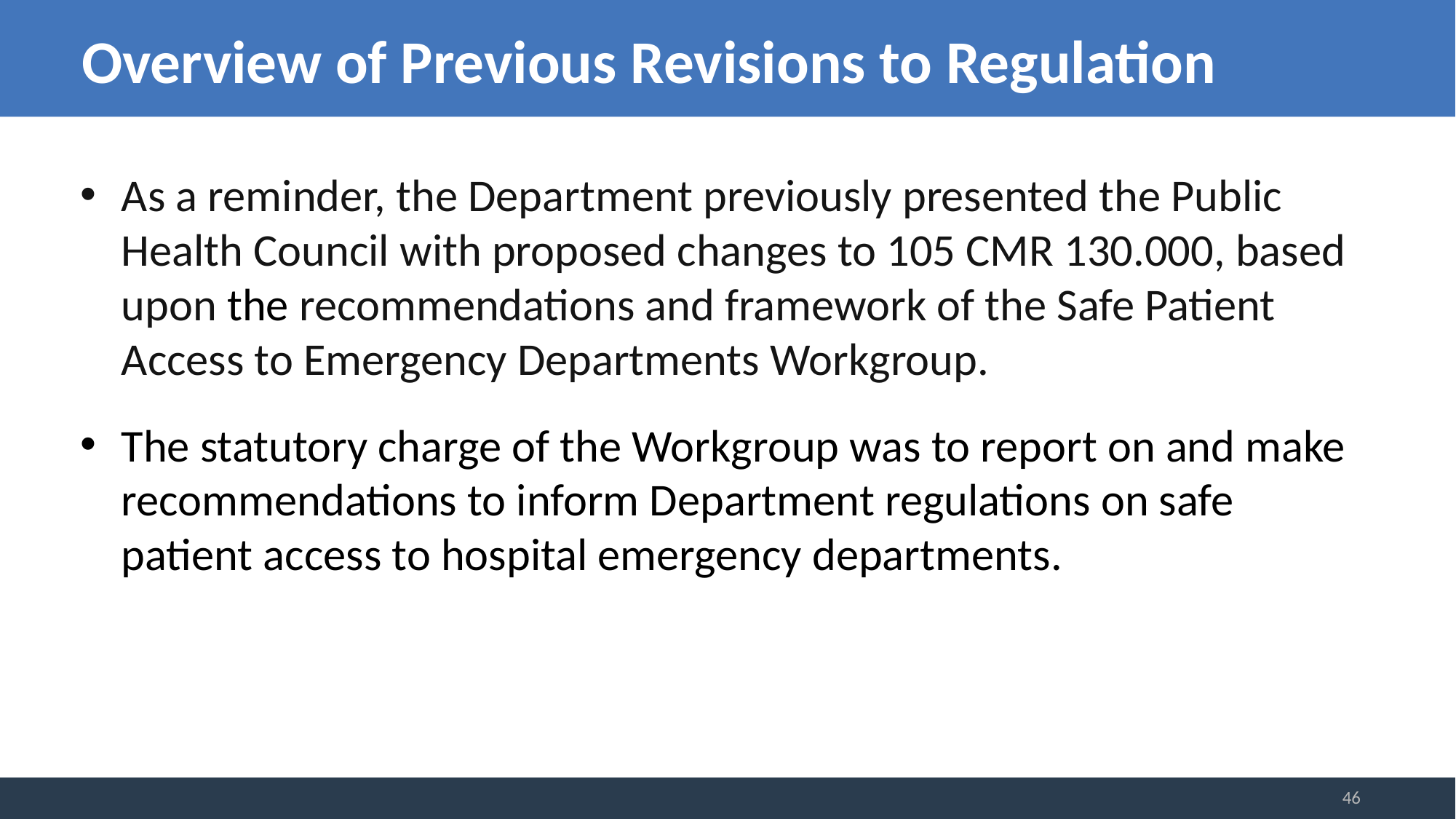

# Overview of Previous Revisions to Regulation
As a reminder, the Department previously presented the Public Health Council with proposed changes to 105 CMR 130.000, based upon the recommendations and framework of the Safe Patient Access to Emergency Departments Workgroup.
The statutory charge of the Workgroup was to report on and make recommendations to inform Department regulations on safe patient access to hospital emergency departments.

46